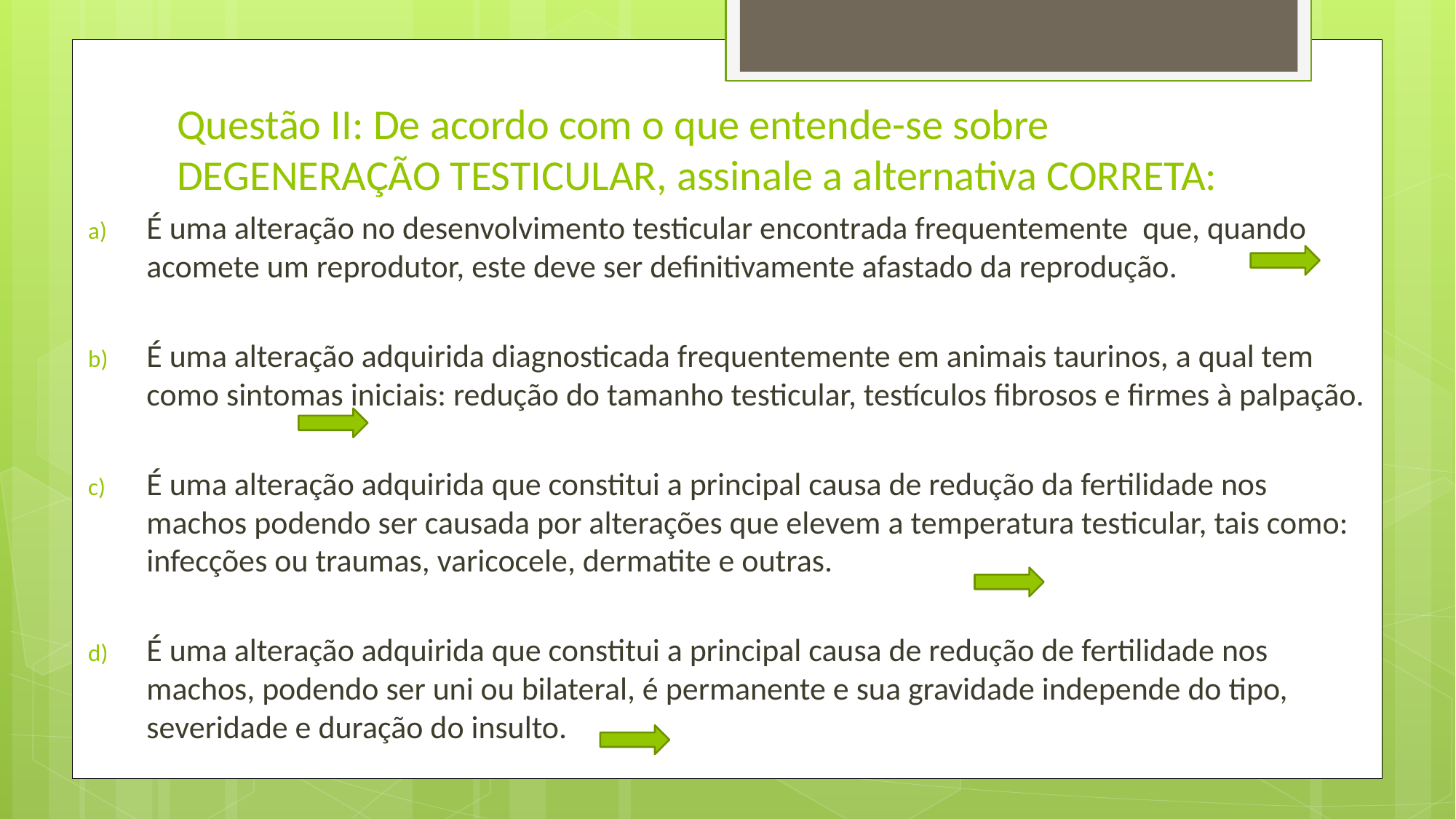

# Questão II: De acordo com o que entende-se sobre DEGENERAÇÃO TESTICULAR, assinale a alternativa CORRETA:
É uma alteração no desenvolvimento testicular encontrada frequentemente  que, quando acomete um reprodutor, este deve ser definitivamente afastado da reprodução.

É uma alteração adquirida diagnosticada frequentemente em animais taurinos, a qual tem como sintomas iniciais: redução do tamanho testicular, testículos fibrosos e firmes à palpação.

É uma alteração adquirida que constitui a principal causa de redução da fertilidade nos machos podendo ser causada por alterações que elevem a temperatura testicular, tais como: infecções ou traumas, varicocele, dermatite e outras.

É uma alteração adquirida que constitui a principal causa de redução de fertilidade nos machos, podendo ser uni ou bilateral, é permanente e sua gravidade independe do tipo, severidade e duração do insulto.